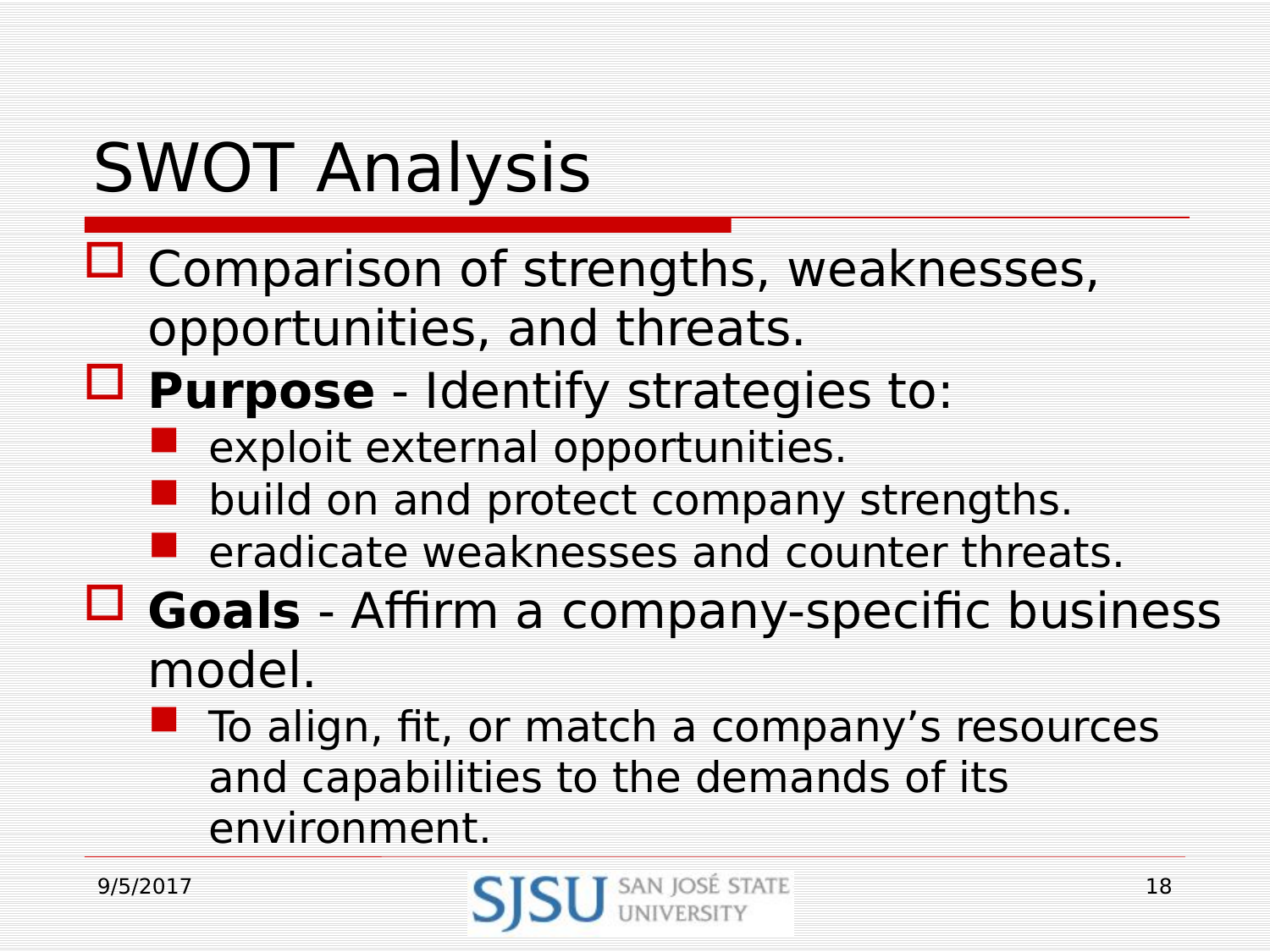

# SWOT Analysis
Comparison of strengths, weaknesses, opportunities, and threats.
Purpose - Identify strategies to:
exploit external opportunities.
build on and protect company strengths.
eradicate weaknesses and counter threats.
Goals - Affirm a company-specific business model.
To align, fit, or match a company’s resources and capabilities to the demands of its environment.
9/5/2017
18